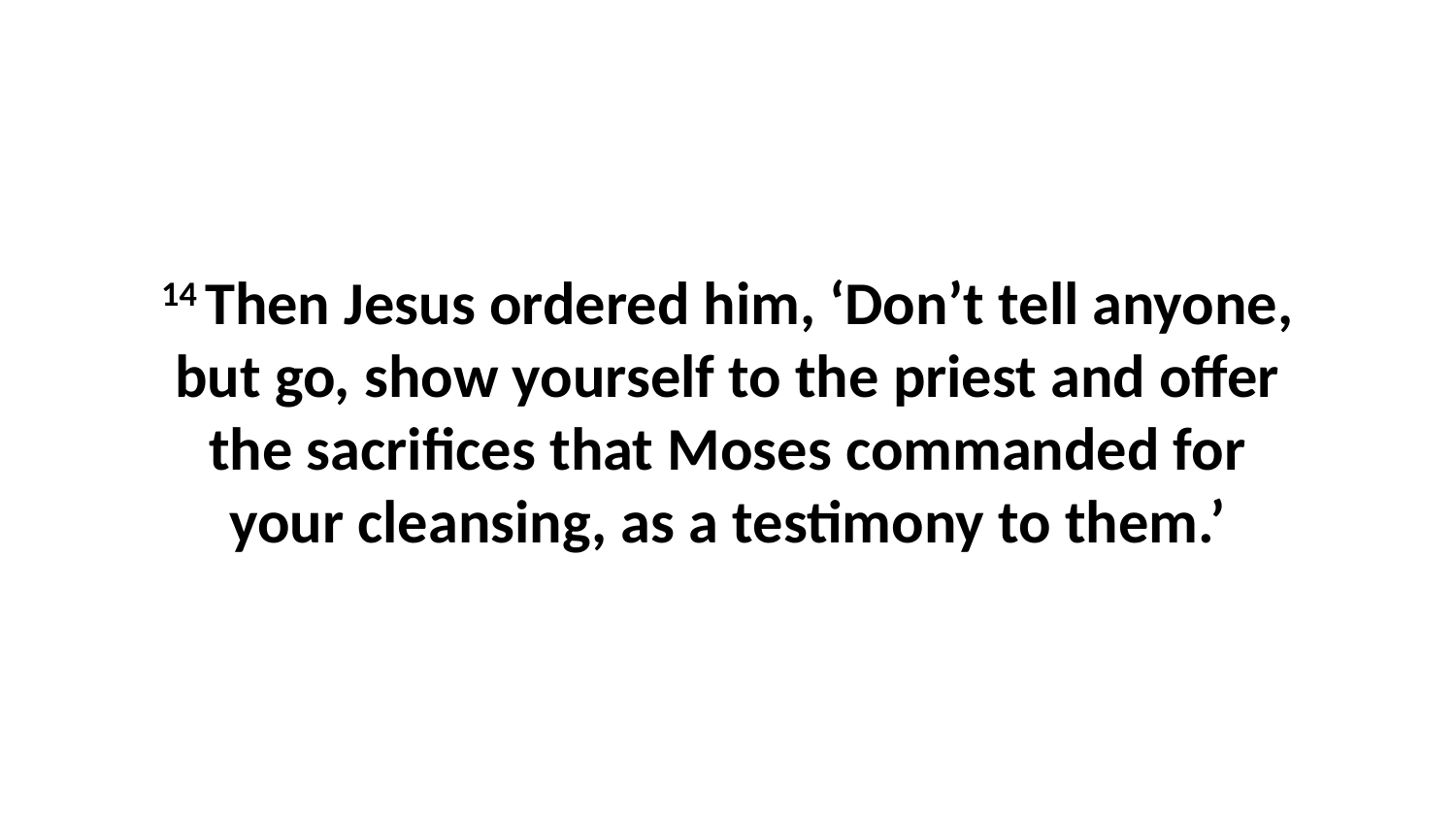

14 Then Jesus ordered him, ‘Don’t tell anyone, but go, show yourself to the priest and offer the sacrifices that Moses commanded for your cleansing, as a testimony to them.’